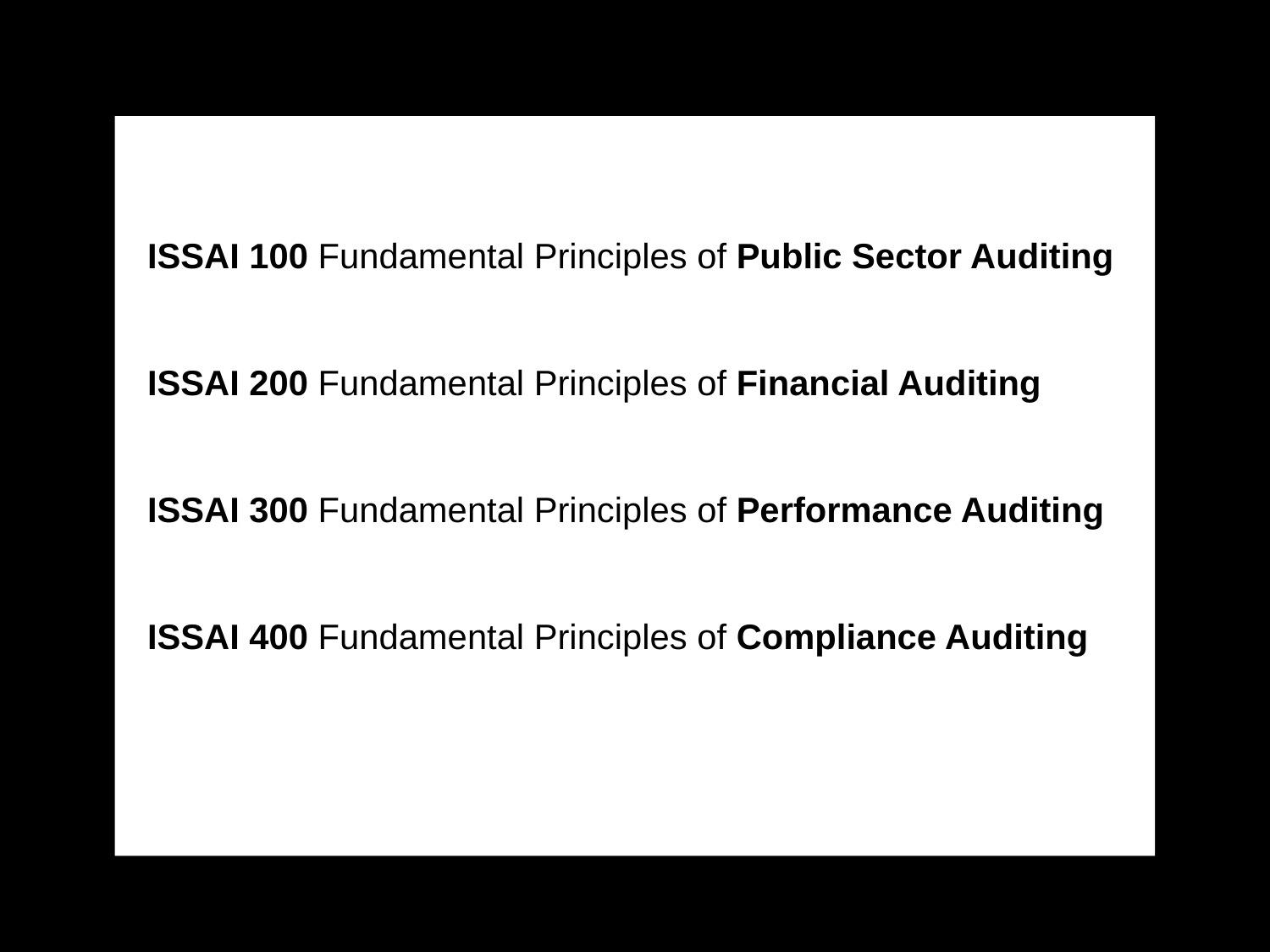

ISSAI 100 Fundamental Principles of Public Sector Auditing

ISSAI 200 Fundamental Principles of Financial Auditing

ISSAI 300 Fundamental Principles of Performance Auditing

ISSAI 400 Fundamental Principles of Compliance Auditing